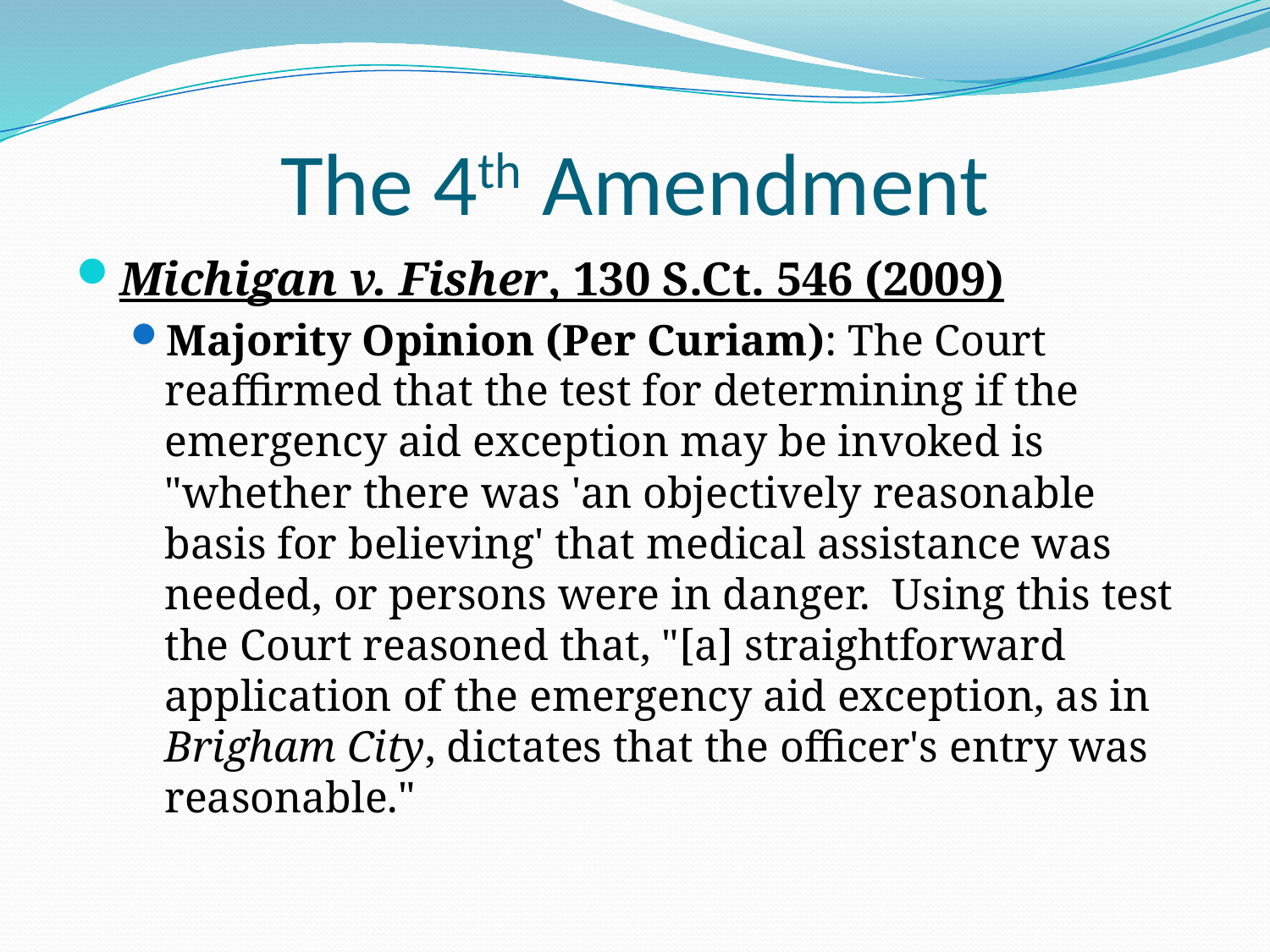

# The 4th Amendment
Michigan v. Fisher, 130 S.Ct. 546 (2009)
Majority Opinion (Per Curiam): The Court reaffirmed that the test for determining if the emergency aid exception may be invoked is "whether there was 'an objectively reasonable basis for believing' that medical assistance was needed, or persons were in danger.  Using this test the Court reasoned that, "[a] straightforward application of the emergency aid exception, as in Brigham City, dictates that the officer's entry was reasonable."